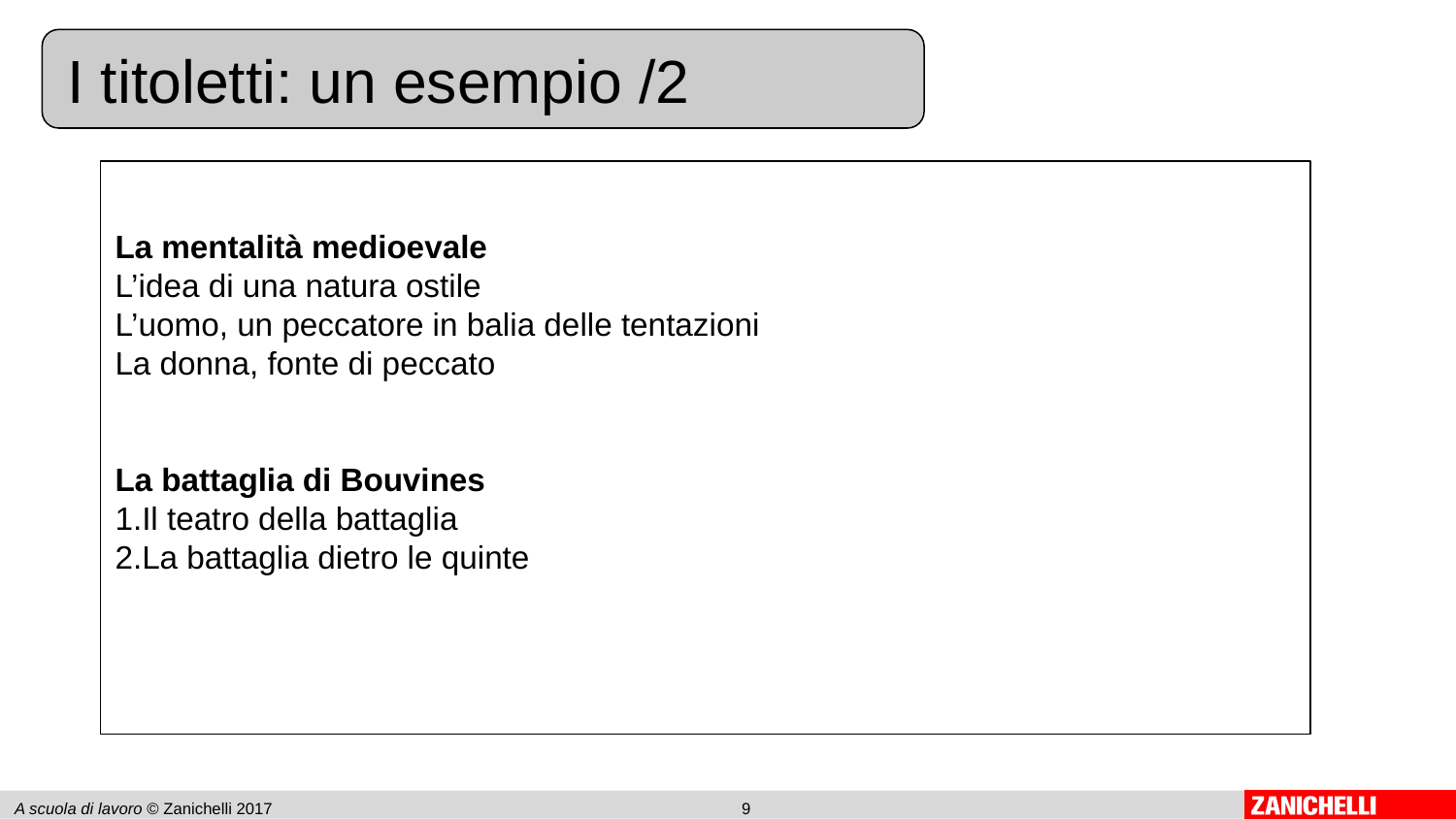

I titoletti: un esempio /2

La mentalità medioevale
L’idea di una natura ostile
L’uomo, un peccatore in balia delle tentazioni
La donna, fonte di peccato

La battaglia di Bouvines
Il teatro della battaglia
La battaglia dietro le quinte

A scuola di lavoro © Zanichelli 2017